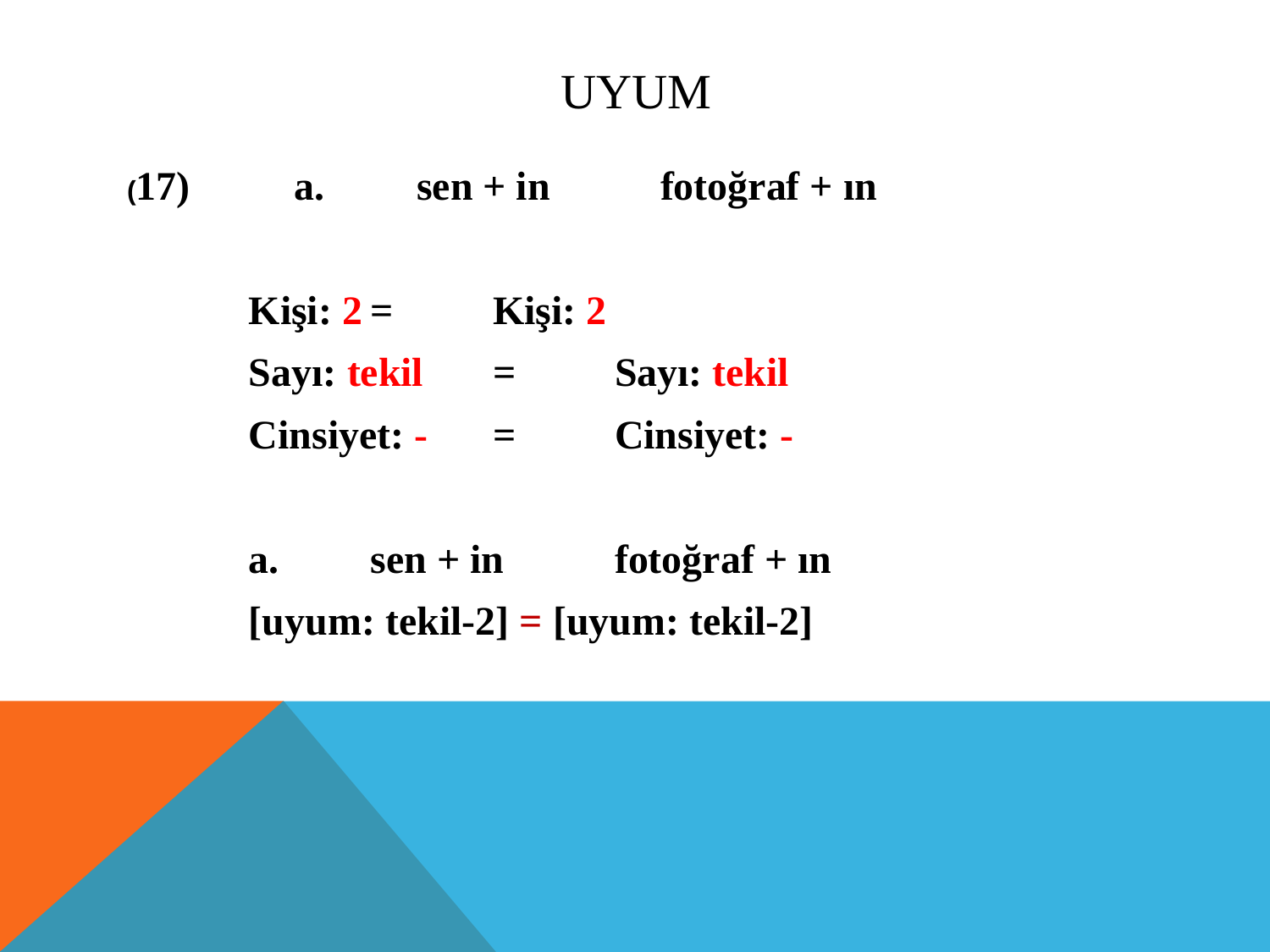

# Uyum
(17) 	a. 	sen + in		fotoğraf + ın

		Kişi: 2		=	Kişi: 2
		Sayı: tekil	=	Sayı: tekil
		Cinsiyet: -	=	Cinsiyet: -

	a. 	sen + in		fotoğraf + ın
		[uyum: tekil-2] = [uyum: tekil-2]